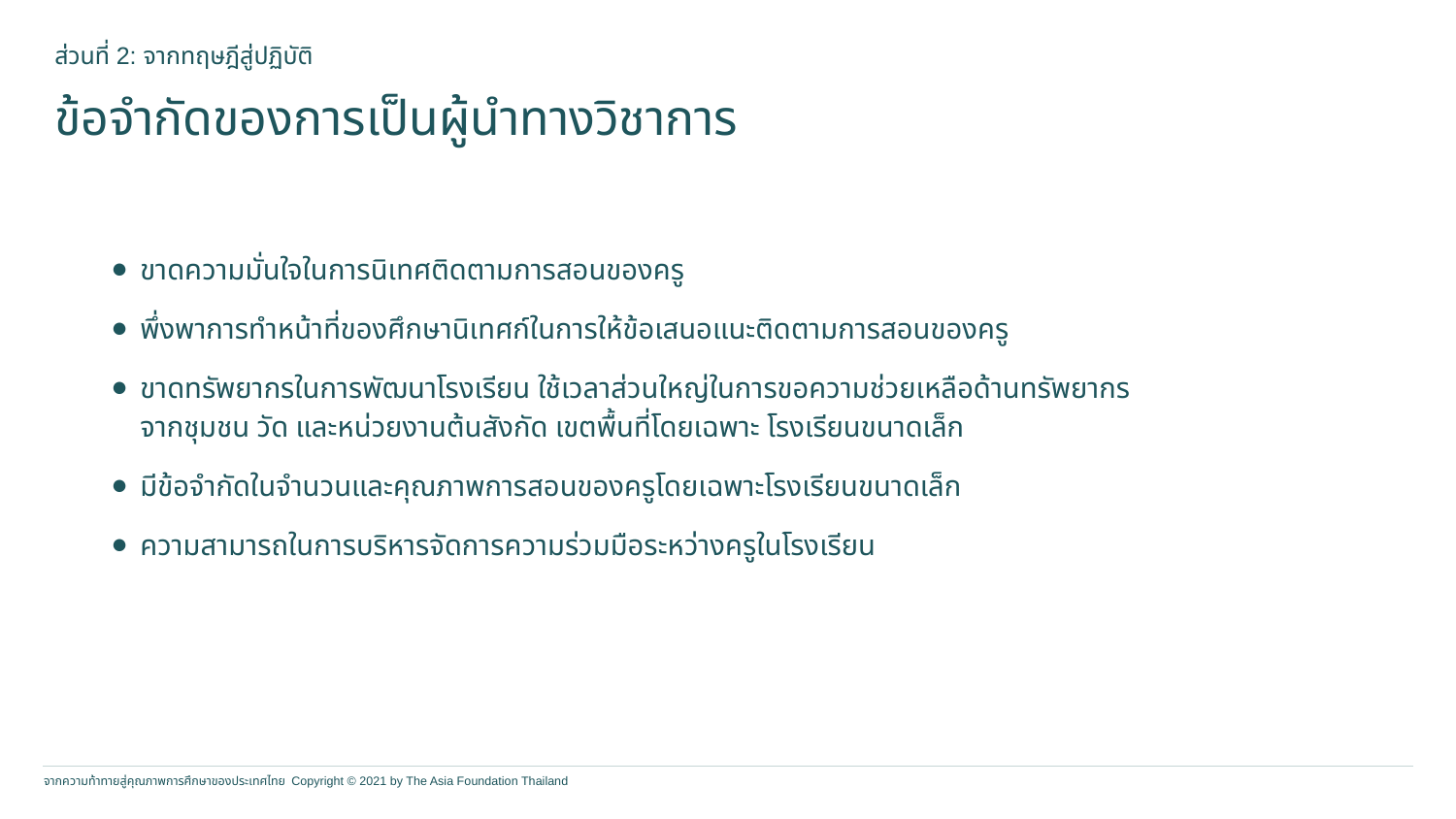

ส่วนที่ 2: จากทฤษฎีสู่ปฏิบัติ
ข้อจำกัดของการเป็นผู้นำทางวิชาการ
ขาดความมั่นใจในการนิเทศติดตามการสอนของครู
พึ่งพาการทำหน้าที่ของศึกษานิเทศก์ในการให้ข้อเสนอแนะติดตามการสอนของครู
ขาดทรัพยากรในการพัฒนาโรงเรียน ใช้เวลาส่วนใหญ่ในการขอความช่วยเหลือด้านทรัพยากร
จากชุมชน วัด และหน่วยงานต้นสังกัด เขตพื้นที่โดยเฉพาะ โรงเรียนขนาดเล็ก
มีข้อจำกัดในจำนวนและคุณภาพการสอนของครูโดยเฉพาะโรงเรียนขนาดเล็ก
ความสามารถในการบริหารจัดการความร่วมมือระหว่างครูในโรงเรียน